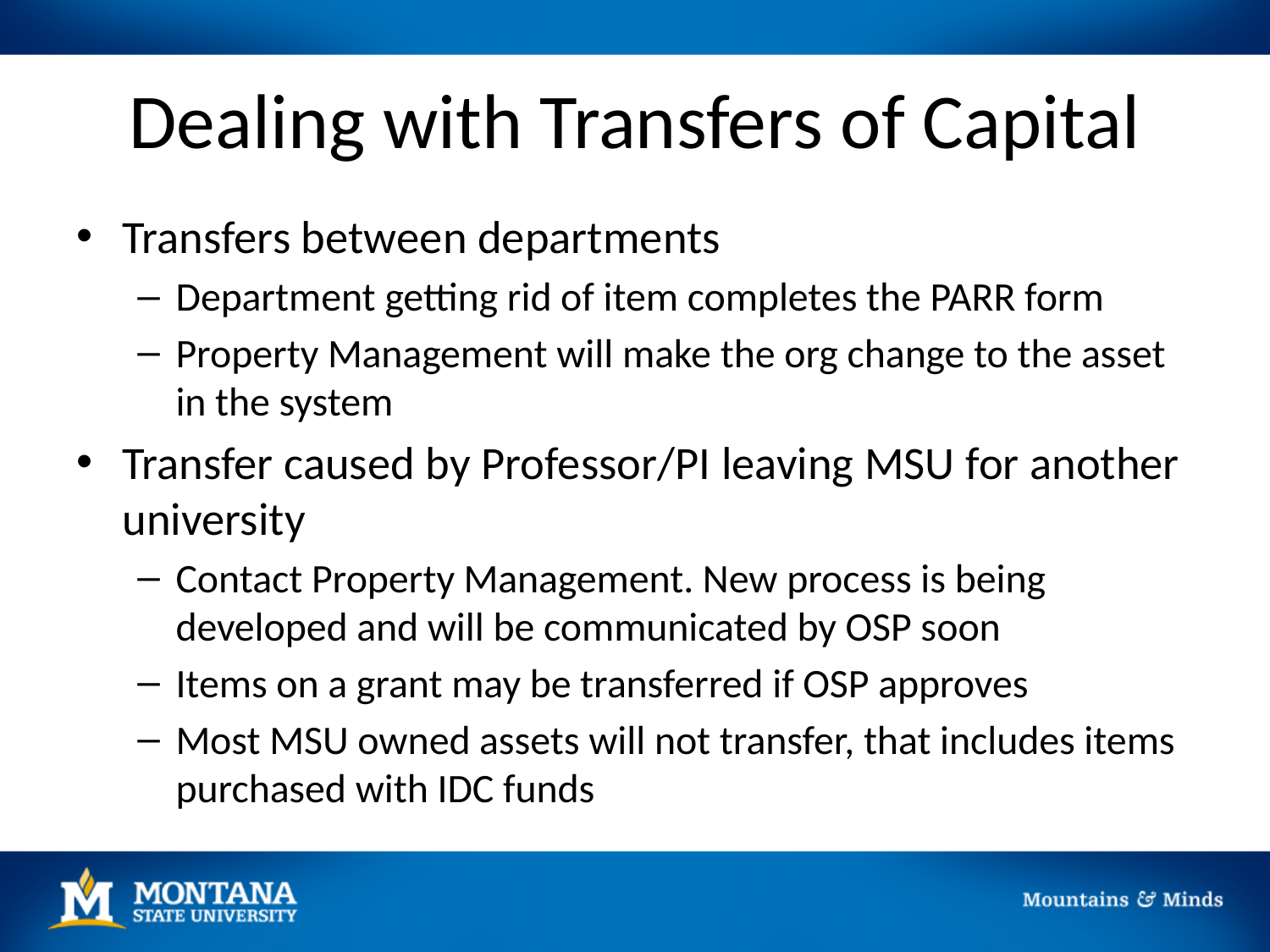

# Dealing with Transfers of Capital
Transfers between departments
Department getting rid of item completes the PARR form
Property Management will make the org change to the asset in the system
Transfer caused by Professor/PI leaving MSU for another university
Contact Property Management. New process is being developed and will be communicated by OSP soon
Items on a grant may be transferred if OSP approves
Most MSU owned assets will not transfer, that includes items purchased with IDC funds